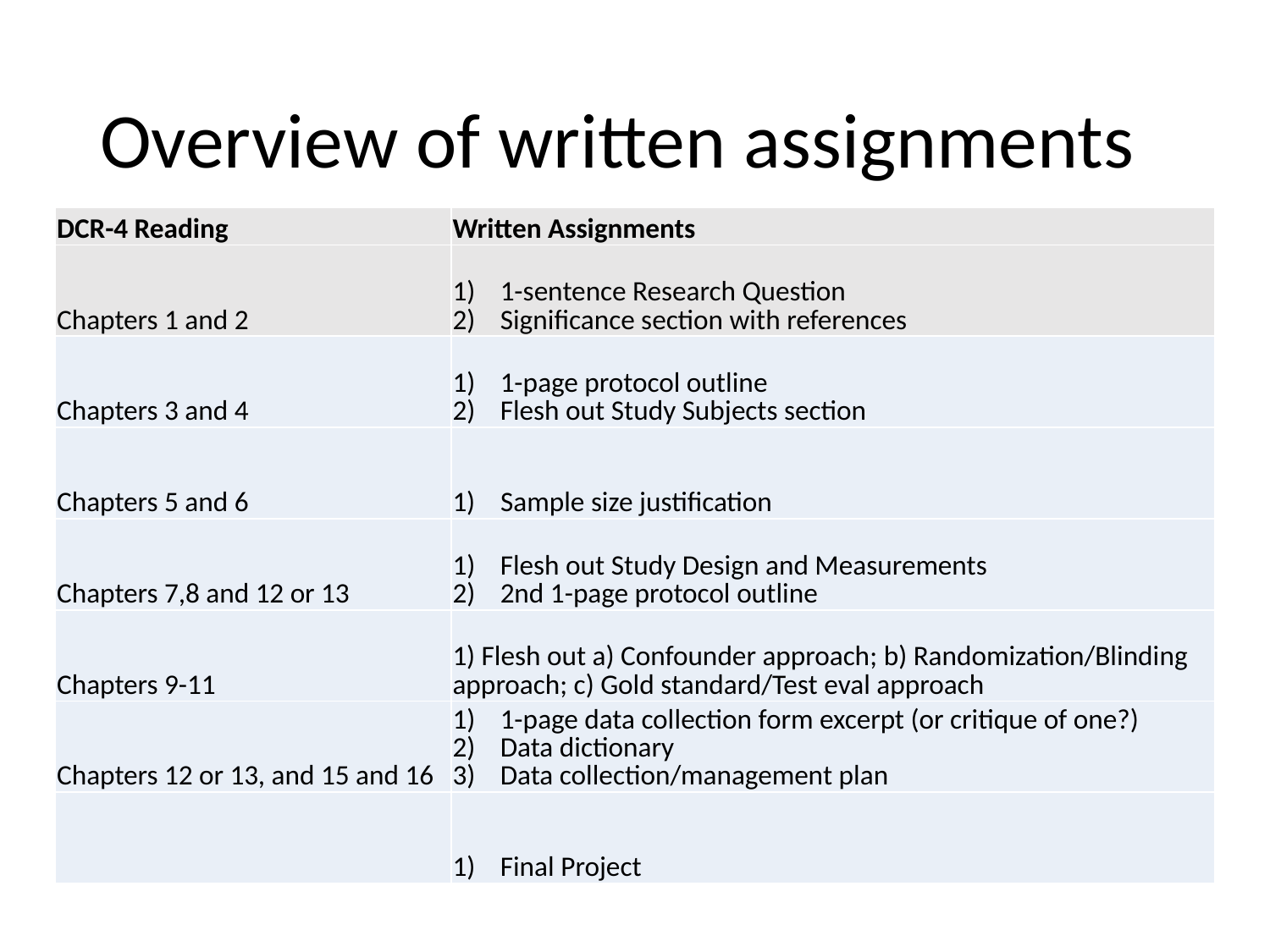

# Overview of written assignments
| DCR-4 Reading | Written Assignments |
| --- | --- |
| Chapters 1 and 2 | 1-sentence Research Question Significance section with references |
| Chapters 3 and 4 | 1-page protocol outline Flesh out Study Subjects section |
| Chapters 5 and 6 | 1) Sample size justification |
| Chapters 7,8 and 12 or 13 | Flesh out Study Design and Measurements 2nd 1-page protocol outline |
| Chapters 9-11 | 1) Flesh out a) Confounder approach; b) Randomization/Blinding approach; c) Gold standard/Test eval approach |
| Chapters 12 or 13, and 15 and 16 | 1-page data collection form excerpt (or critique of one?) Data dictionary Data collection/management plan |
|  | Final Project |